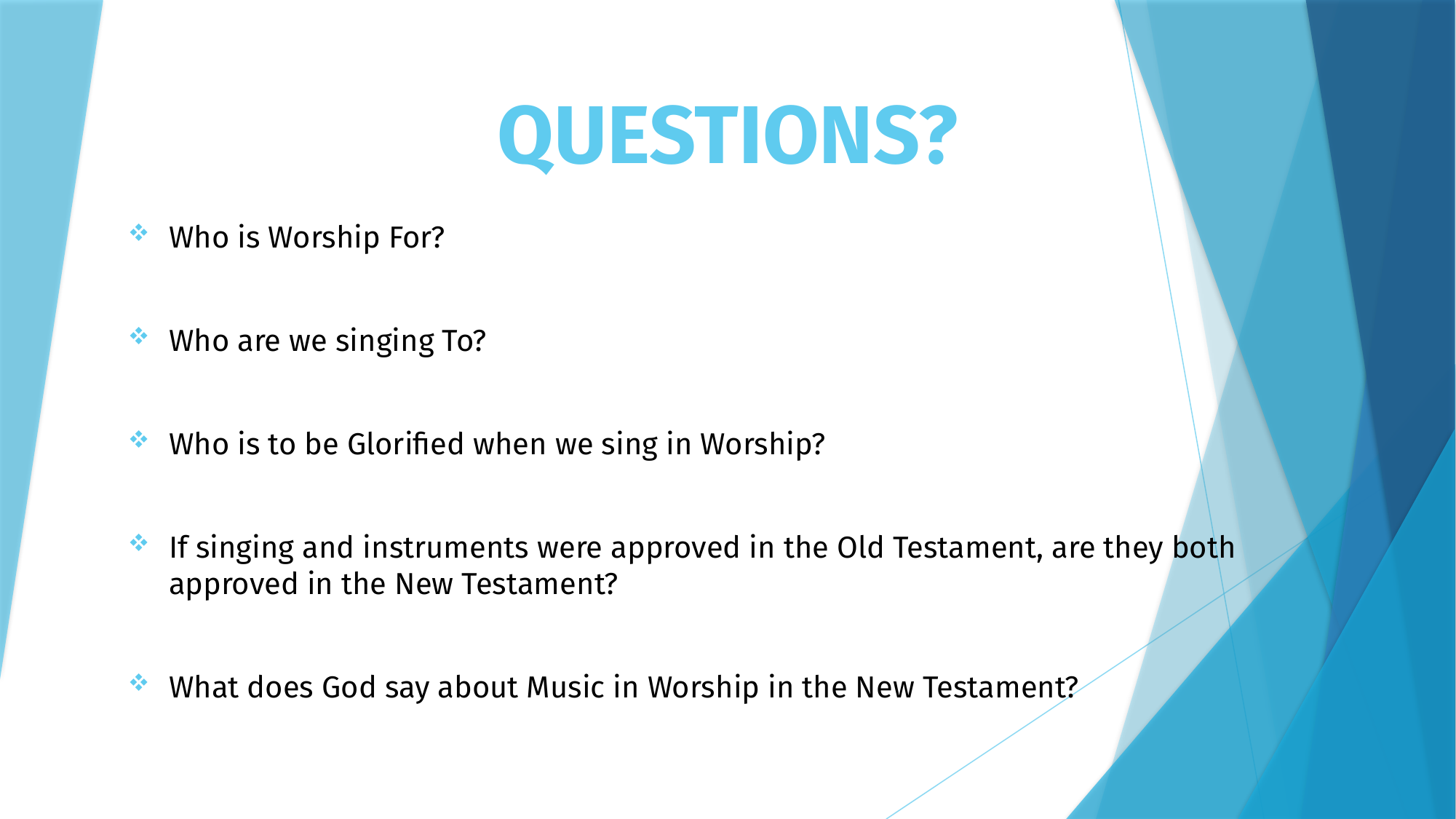

# QUESTIONS?
Who is Worship For?

Who are we singing To?

Who is to be Glorified when we sing in Worship?

If singing and instruments were approved in the Old Testament, are they both approved in the New Testament?

What does God say about Music in Worship in the New Testament?